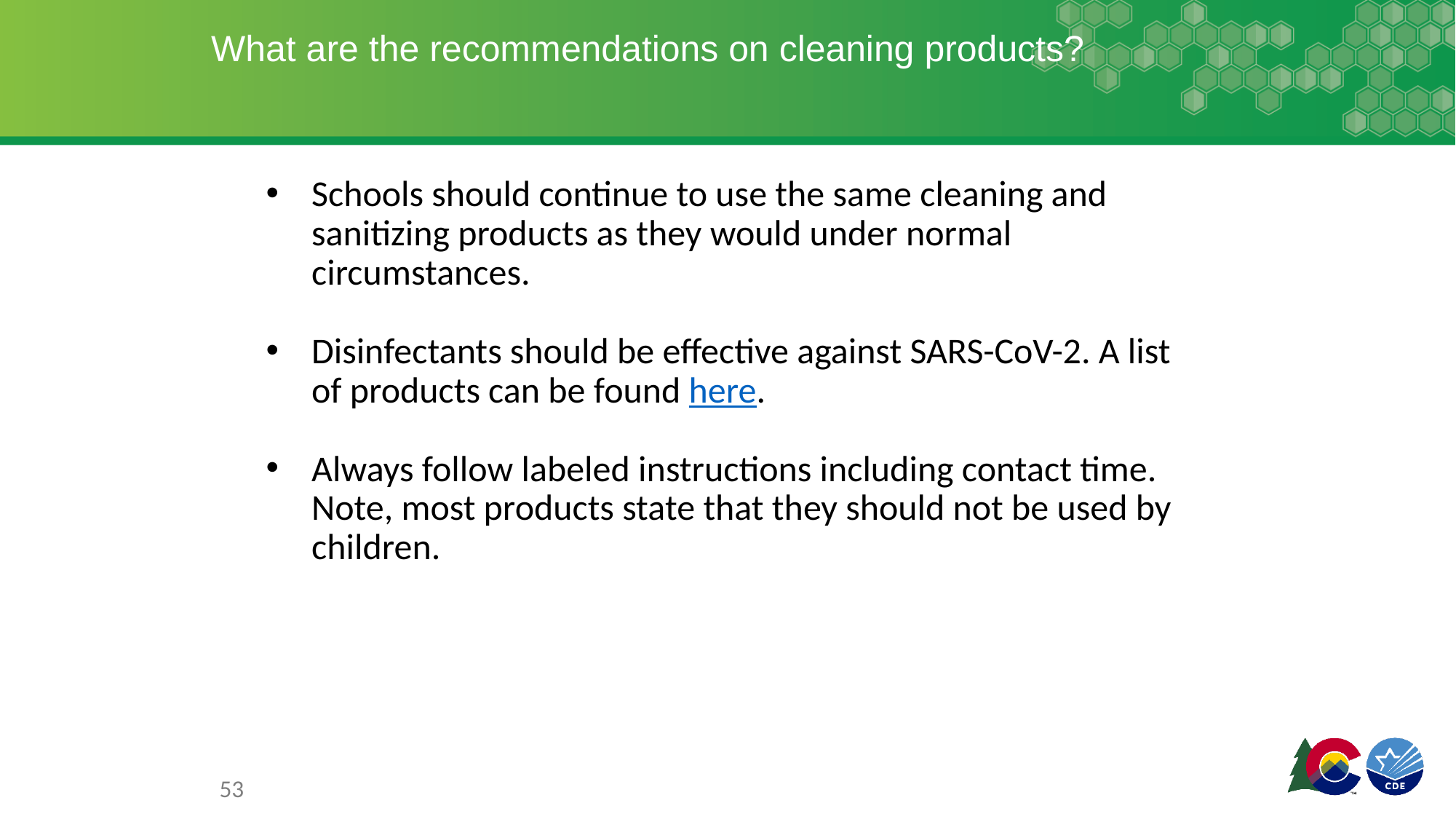

# What are the recommendations on cleaning products?
Schools should continue to use the same cleaning and sanitizing products as they would under normal circumstances.

Disinfectants should be effective against SARS-CoV-2. A list of products can be found here.

Always follow labeled instructions including contact time. Note, most products state that they should not be used by children.
53